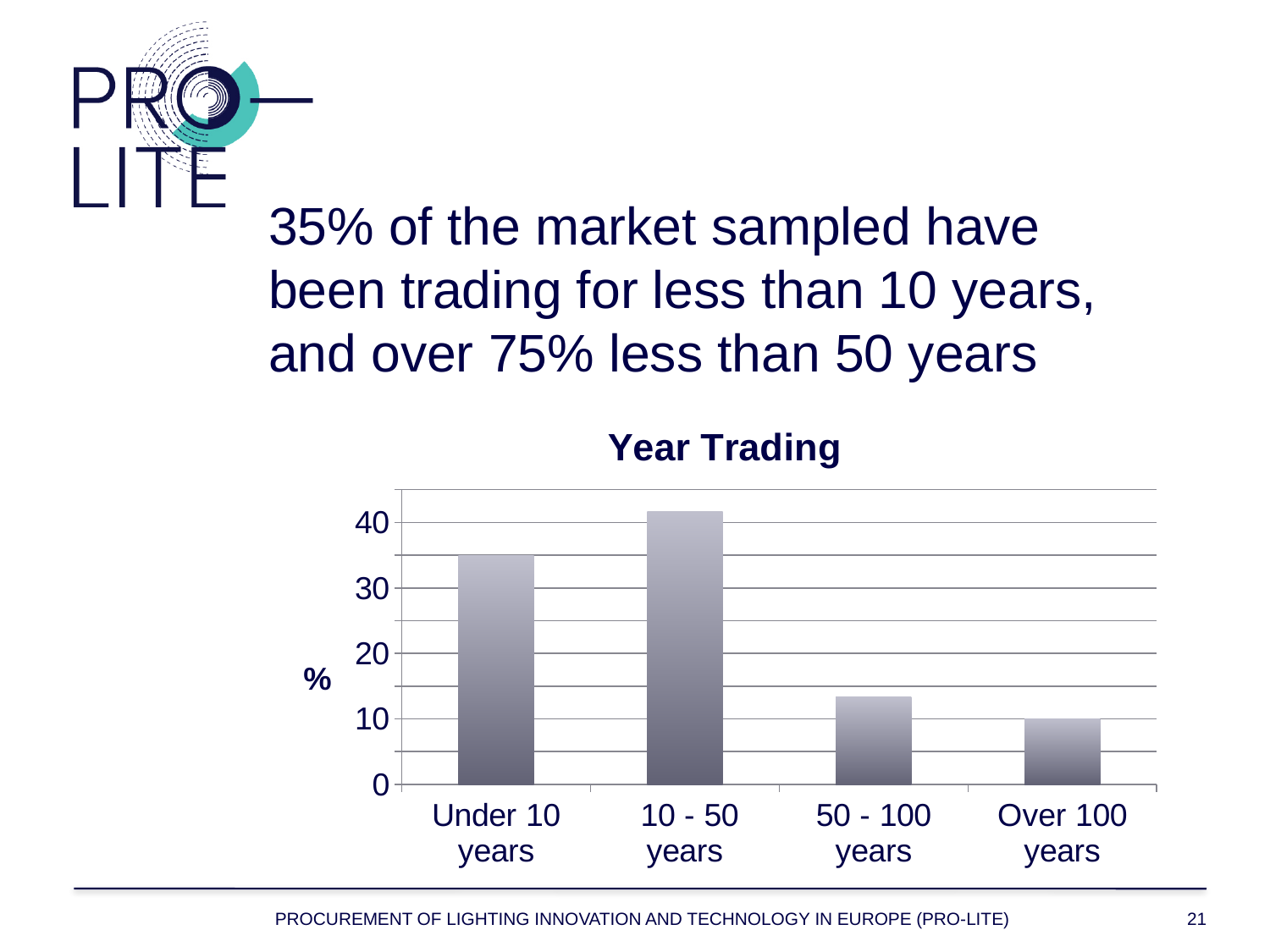

# 35% of the market sampled have been trading for less than 10 years, and over 75% less than 50 years

### Chart:

| Category | Year Trading |
|---|---|
| Under 10 years | 35.0 |
|  10 - 50 years | 41.66666666666667 |
| 50 - 100 years | 13.333333333333334 |
| Over 100 years | 10.0 |
Procurement of Lighting Innovation and Technology in Europe (PRO-LITE)
21